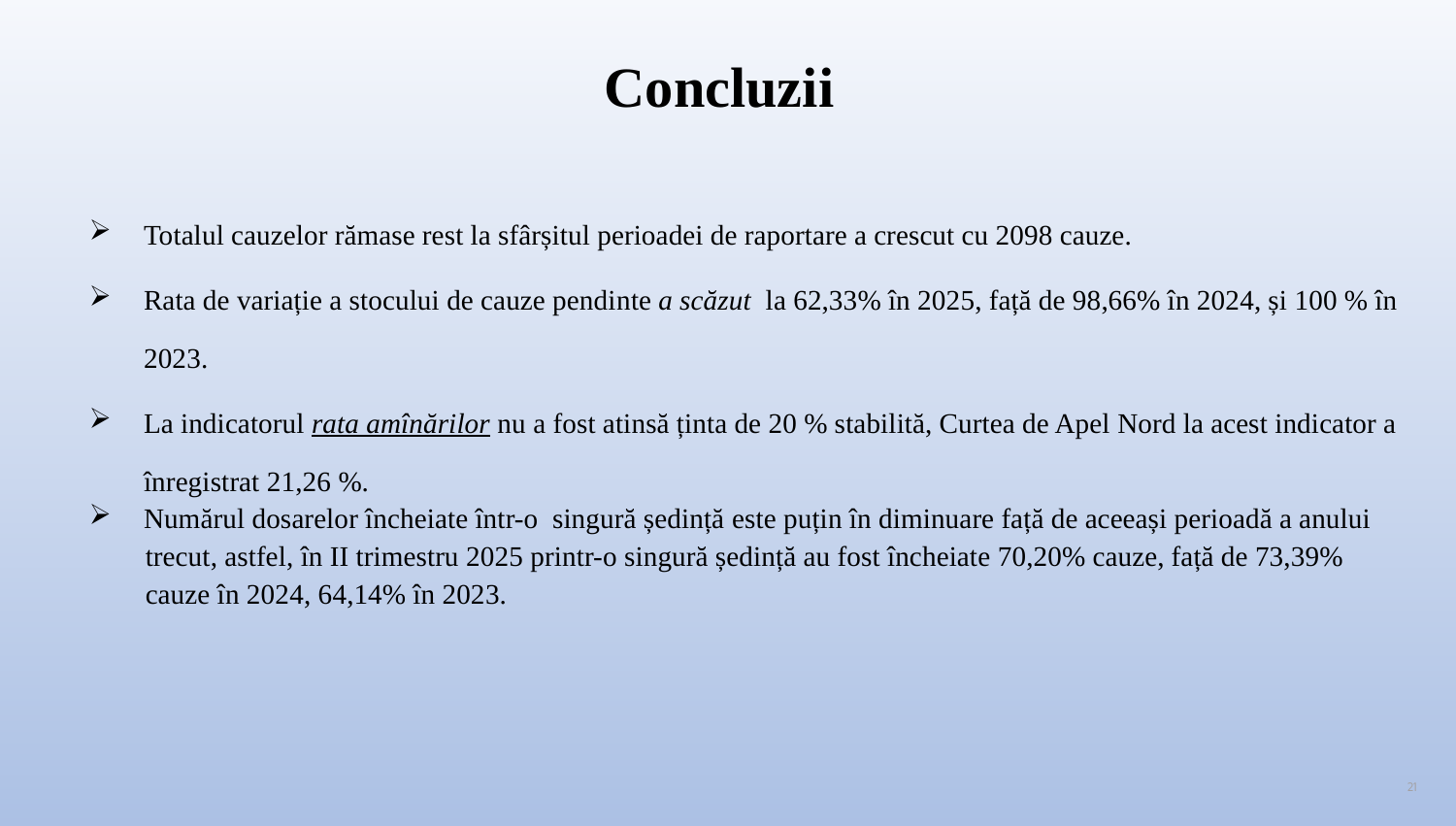

# Concluzii

Totalul cauzelor rămase rest la sfârșitul perioadei de raportare a crescut cu 2098 cauze.
Rata de variație a stocului de cauze pendinte a scăzut  la 62,33% în 2025, față de 98,66% în 2024, și 100 % în 2023.
La indicatorul rata amînărilor nu a fost atinsă ținta de 20 % stabilită, Curtea de Apel Nord la acest indicator a înregistrat 21,26 %.
Numărul dosarelor încheiate într-o  singură ședință este puțin în diminuare față de aceeași perioadă a anului
        trecut, astfel, în II trimestru 2025 printr-o singură ședință au fost încheiate 70,20% cauze, față de 73,39%
        cauze în 2024, 64,14% în 2023.

21